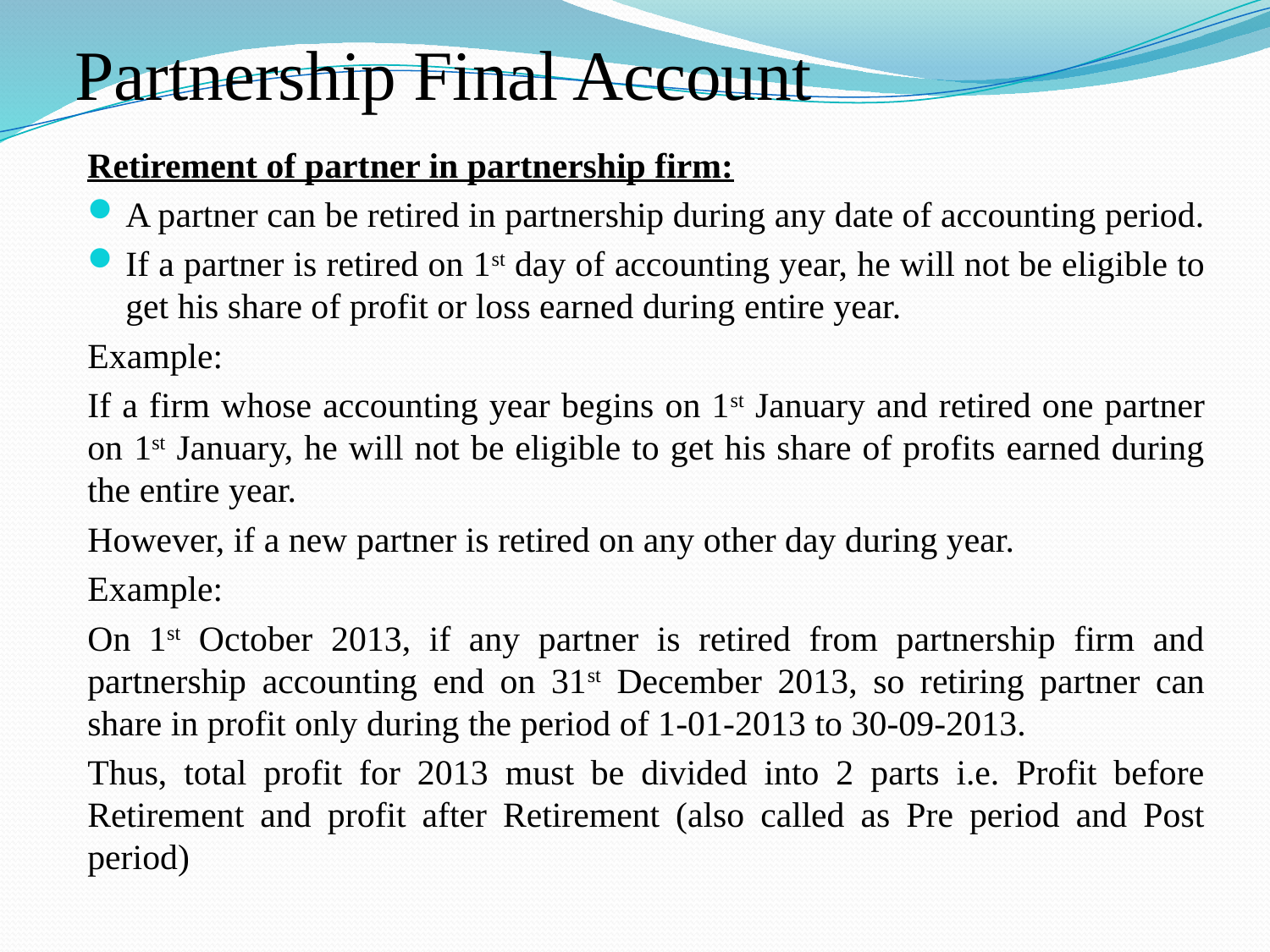

# Partnership Final Account
Retirement of partner in partnership firm:
A partner can be retired in partnership during any date of accounting period.
If a partner is retired on 1st day of accounting year, he will not be eligible to get his share of profit or loss earned during entire year.
Example:
If a firm whose accounting year begins on 1st January and retired one partner on 1st January, he will not be eligible to get his share of profits earned during the entire year.
However, if a new partner is retired on any other day during year.
Example:
On 1st October 2013, if any partner is retired from partnership firm and partnership accounting end on 31st December 2013, so retiring partner can share in profit only during the period of 1-01-2013 to 30-09-2013.
Thus, total profit for 2013 must be divided into 2 parts i.e. Profit before Retirement and profit after Retirement (also called as Pre period and Post period)